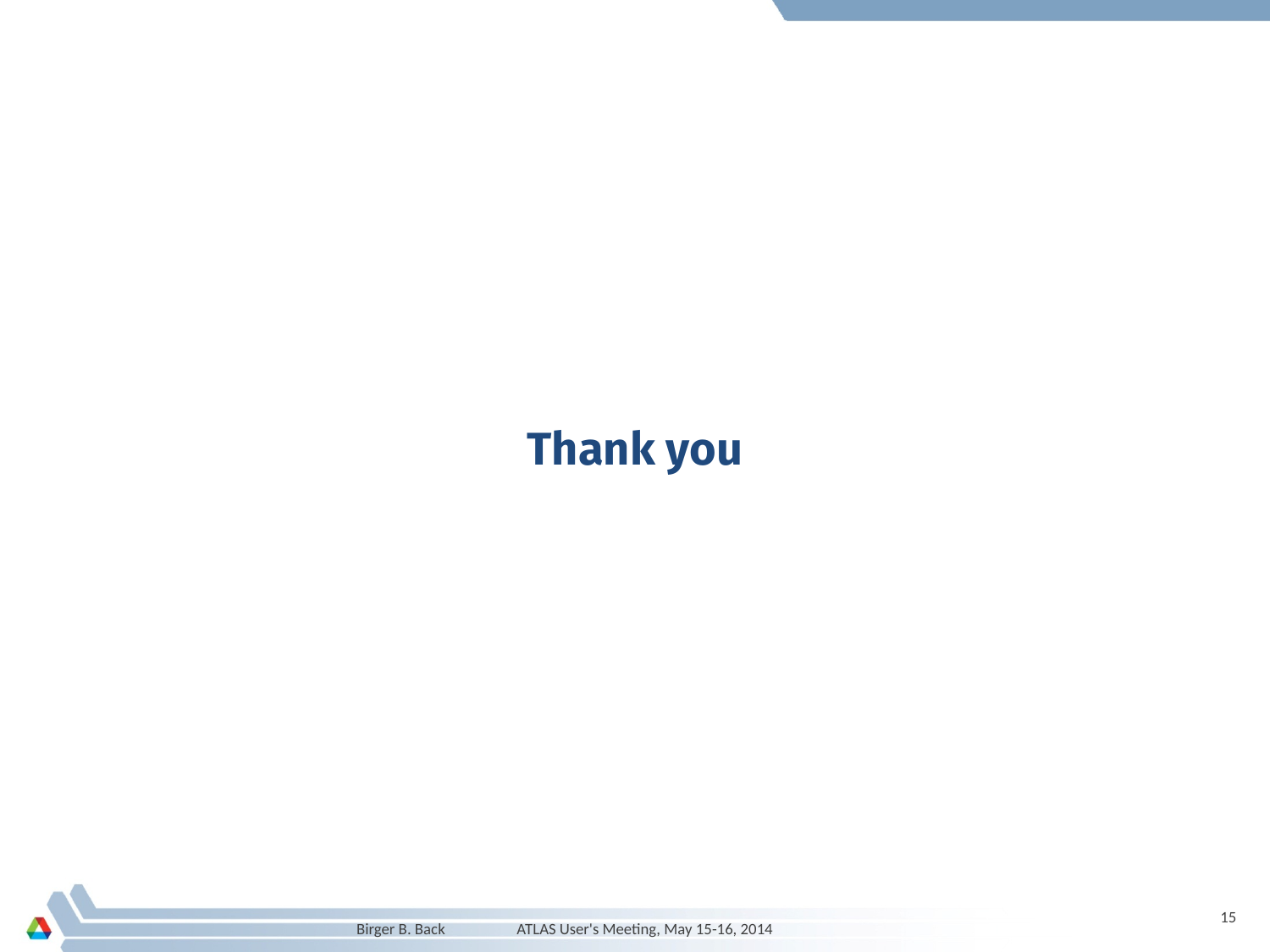

# Thank you
15
Birger B. Back                    ATLAS User's Meeting, May 15-16, 2014